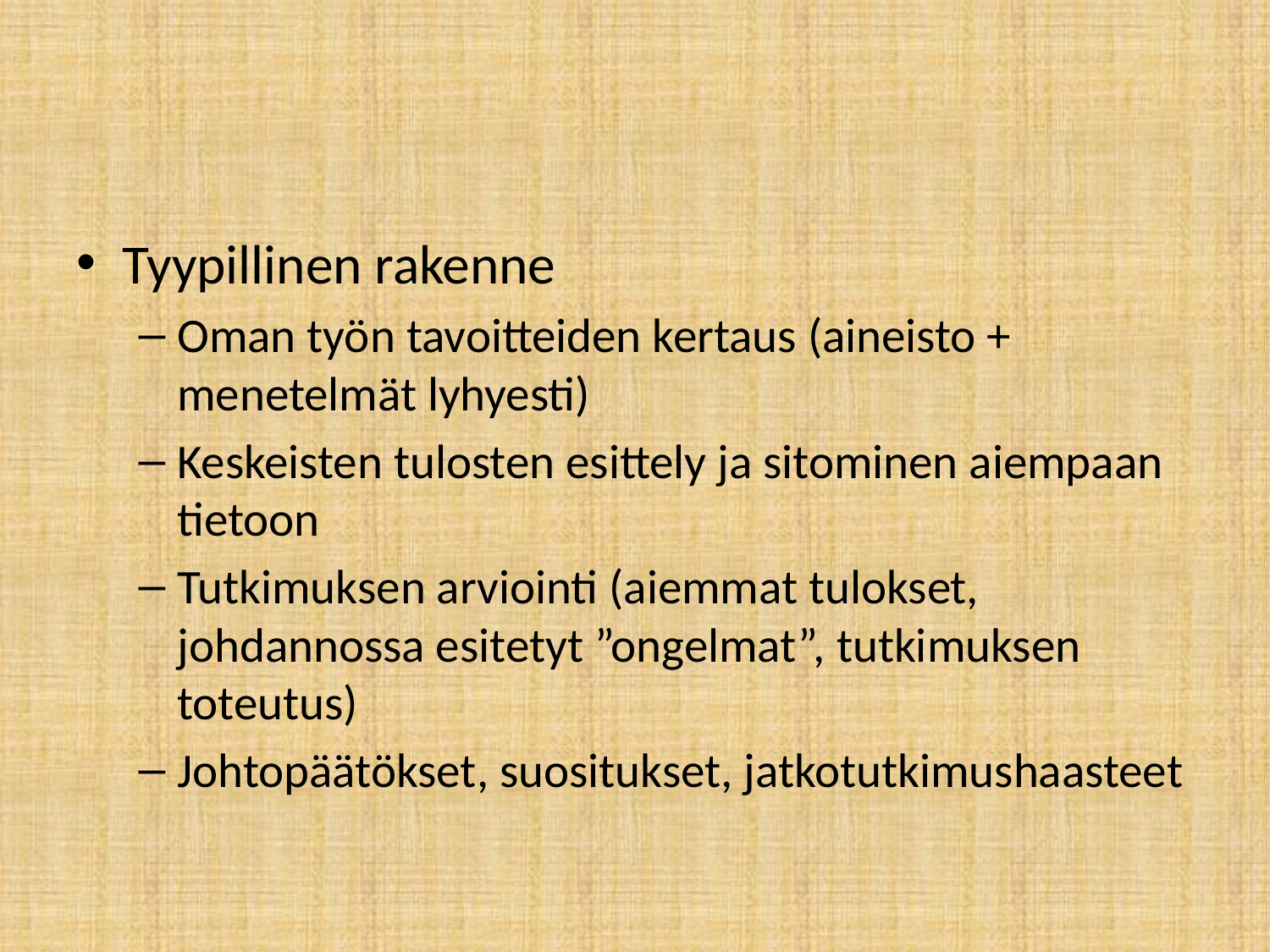

#
Tyypillinen rakenne
Oman työn tavoitteiden kertaus (aineisto + menetelmät lyhyesti)
Keskeisten tulosten esittely ja sitominen aiempaan tietoon
Tutkimuksen arviointi (aiemmat tulokset, johdannossa esitetyt ”ongelmat”, tutkimuksen toteutus)
Johtopäätökset, suositukset, jatkotutkimushaasteet